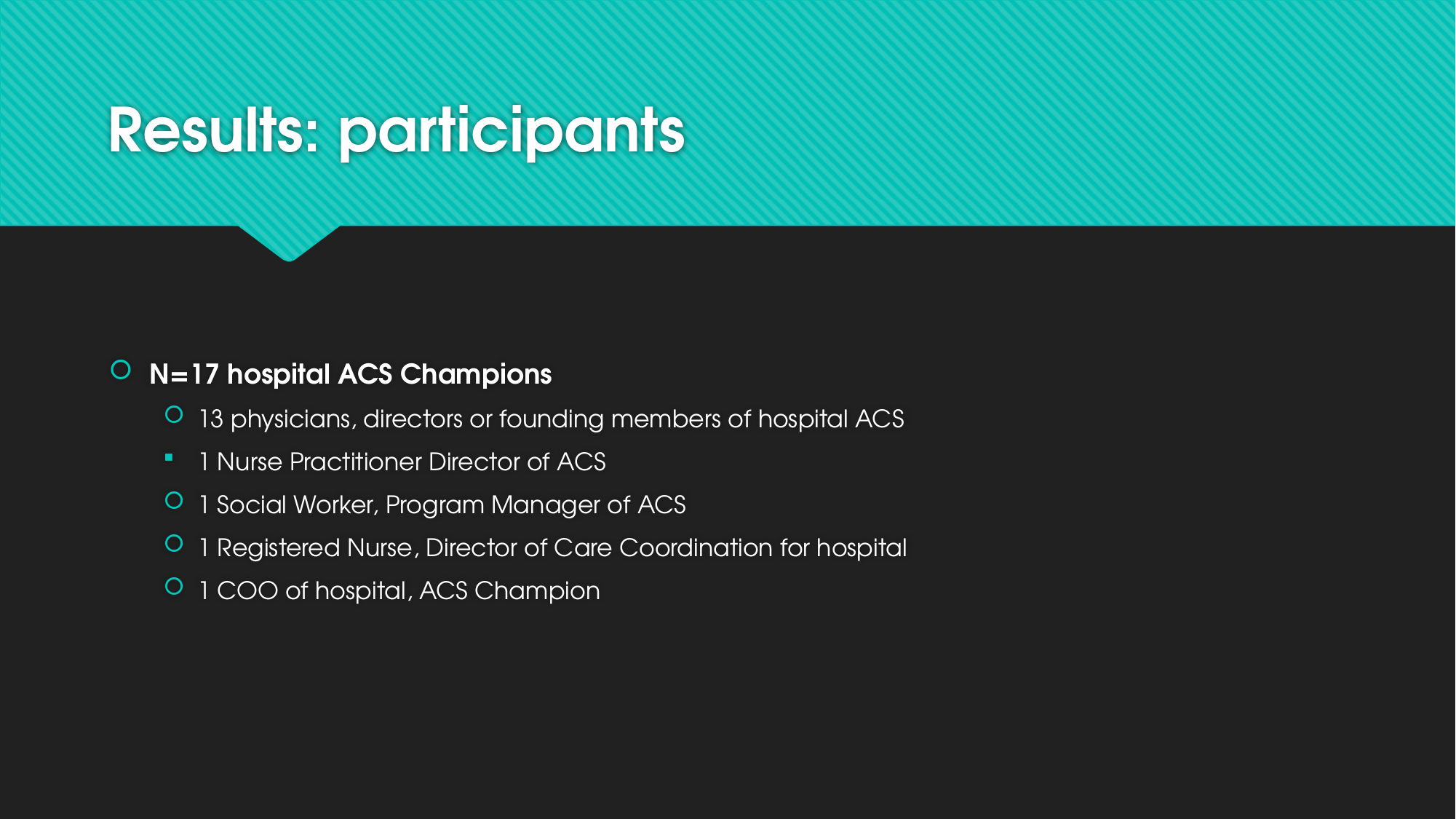

# Results: participants
N=17 hospital ACS Champions
13 physicians, directors or founding members of hospital ACS
1 Nurse Practitioner Director of ACS
1 Social Worker, Program Manager of ACS
1 Registered Nurse, Director of Care Coordination for hospital
1 COO of hospital, ACS Champion